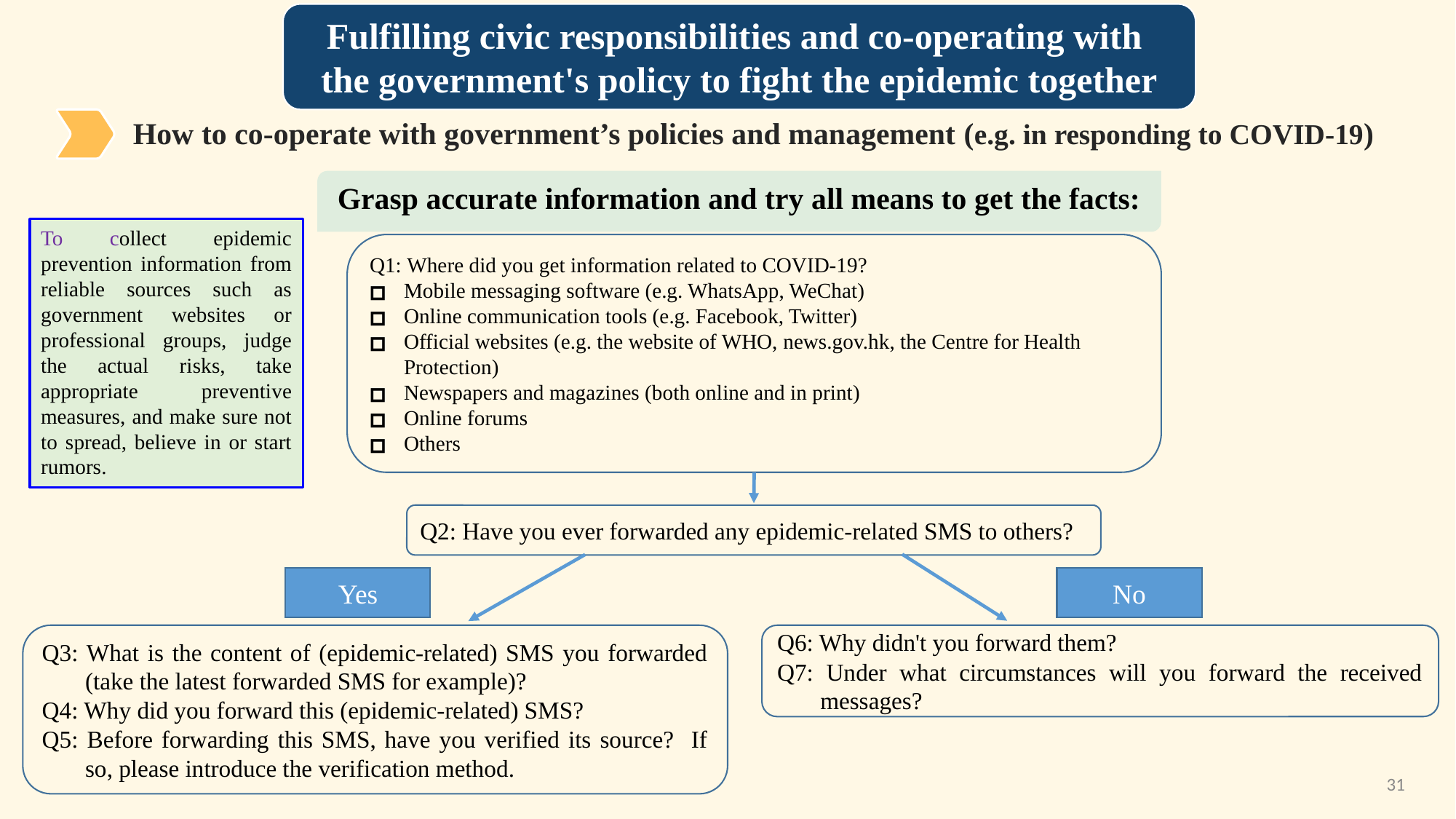

Fulfilling civic responsibilities and co-operating with
the government's policy to fight the epidemic together
 How to co-operate with government’s policies and management (e.g. in responding to COVID-19)

Grasp accurate information and try all means to get the facts:
To collect epidemic prevention information from reliable sources such as government websites or professional groups, judge the actual risks, take appropriate preventive measures, and make sure not to spread, believe in or start rumors.
Q1: Where did you get information related to COVID-19?
Mobile messaging software (e.g. WhatsApp, WeChat)
Online communication tools (e.g. Facebook, Twitter)
Official websites (e.g. the website of WHO, news.gov.hk, the Centre for Health Protection)
Newspapers and magazines (both online and in print)
Online forums
Others
Q2: Have you ever forwarded any epidemic-related SMS to others?
No
Yes
Q3: What is the content of (epidemic-related) SMS you forwarded (take the latest forwarded SMS for example)?
Q4: Why did you forward this (epidemic-related) SMS?
Q5: Before forwarding this SMS, have you verified its source?  If so, please introduce the verification method.
Q6: Why didn't you forward them?
Q7: Under what circumstances will you forward the received messages?